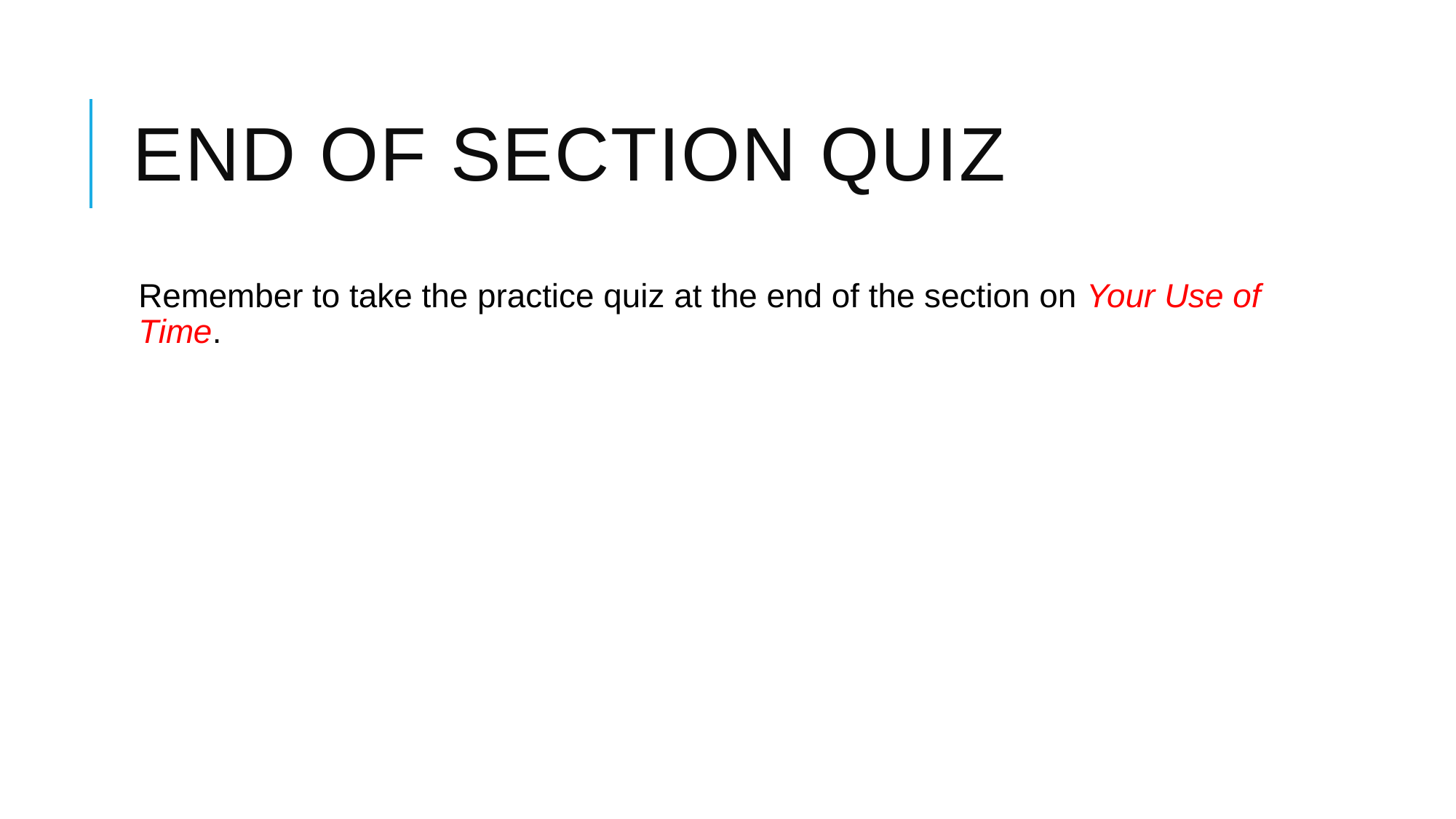

# End of section quiz
Remember to take the practice quiz at the end of the section on Your Use of Time.